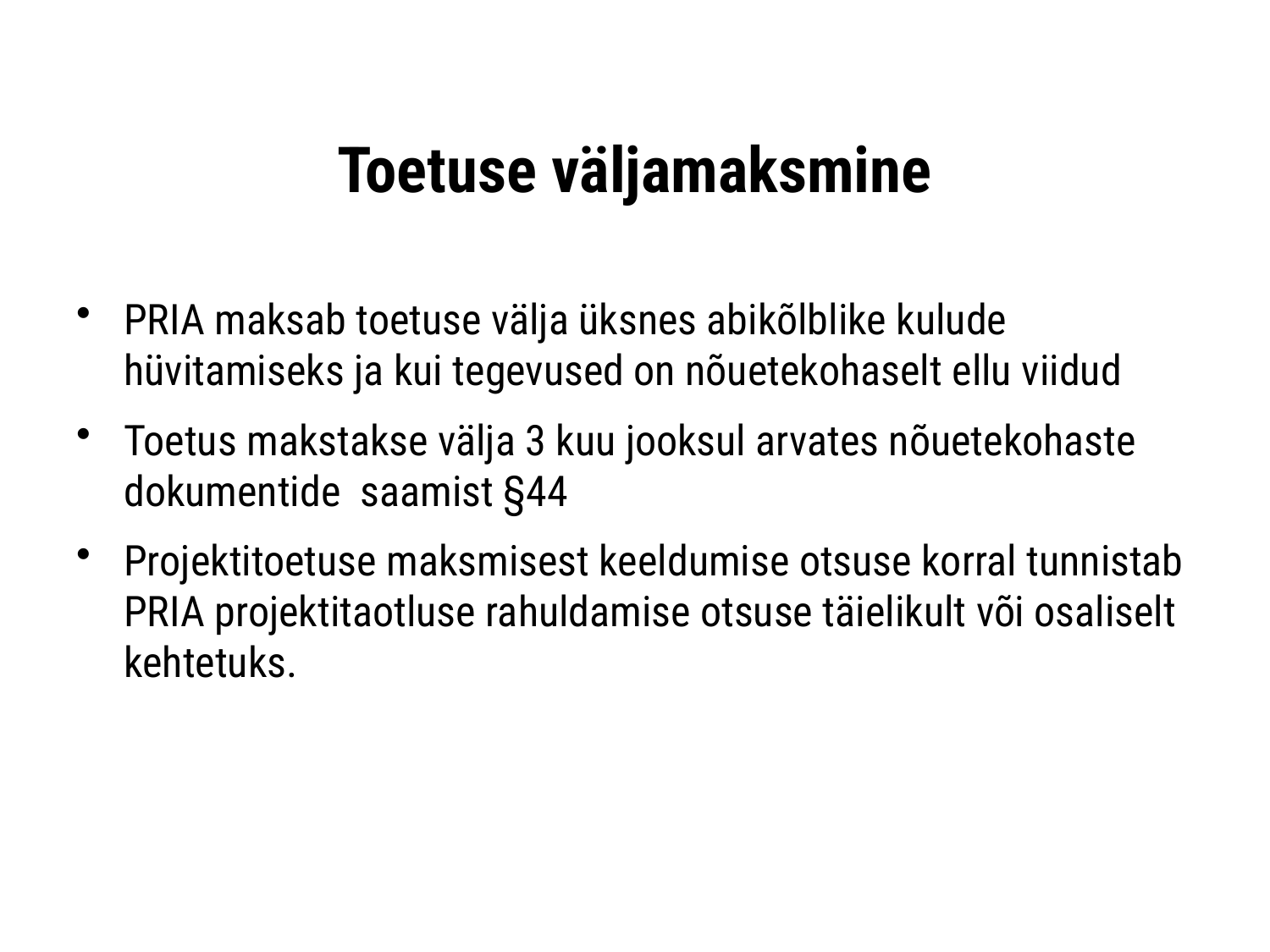

# Toetuse väljamaksmine
PRIA maksab toetuse välja üksnes abikõlblike kulude hüvitamiseks ja kui tegevused on nõuetekohaselt ellu viidud
Toetus makstakse välja 3 kuu jooksul arvates nõuetekohaste dokumentide  saamist §44
Projektitoetuse maksmisest keeldumise otsuse korral tunnistab PRIA projektitaotluse rahuldamise otsuse täielikult või osaliselt kehtetuks.